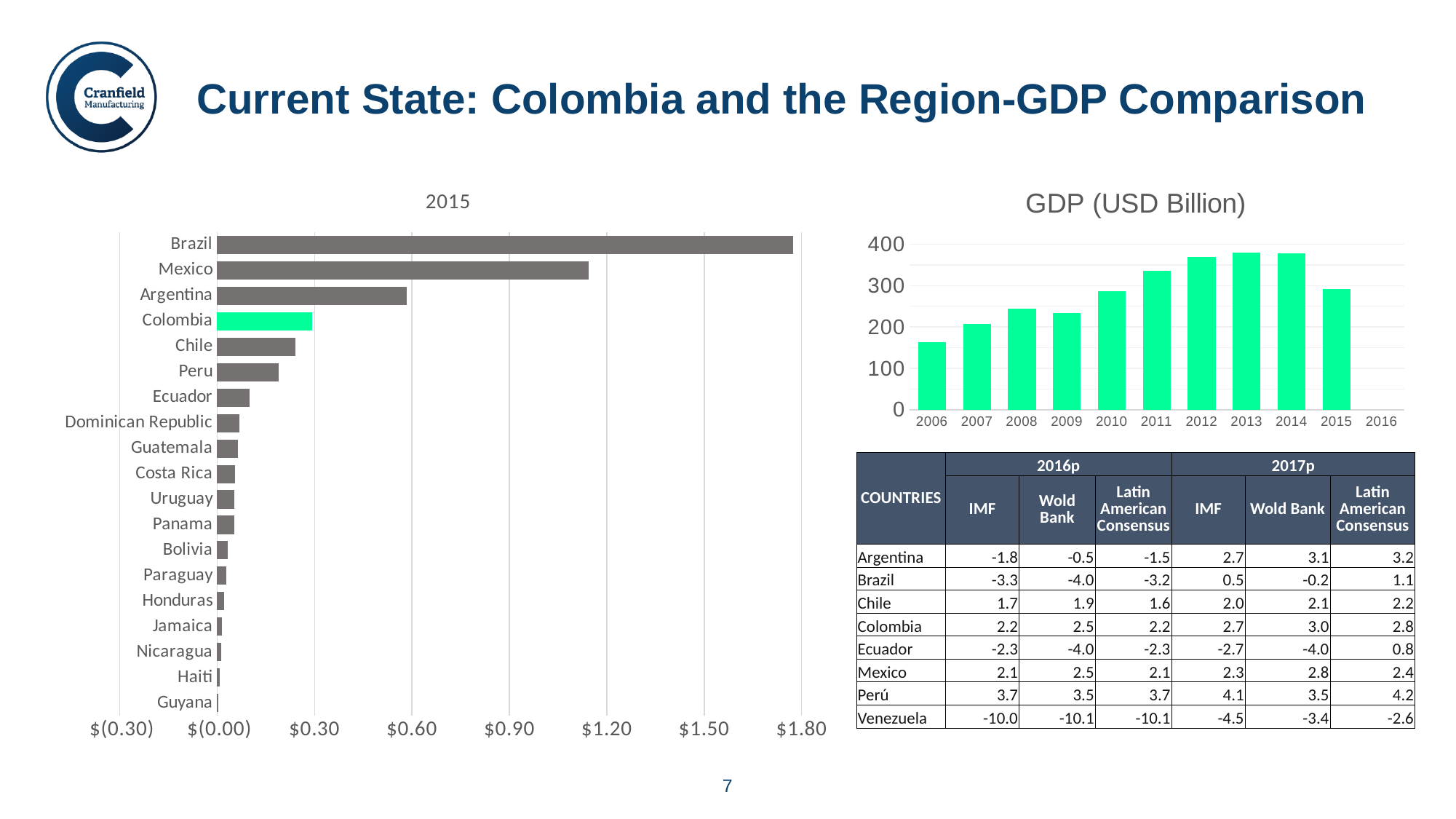

Current State: Colombia and the Region-GDP Comparison

### Chart: 2015

| Category | 2015 |
|---|---|
| Guyana | 0.0031660290556900727 |
| Haiti | 0.008765329889964599 |
| Nicaragua | 0.01269256218749325 |
| Jamaica | 0.014262190323022174 |
| Honduras | 0.020420967148936226 |
| Paraguay | 0.027093938619333277 |
| Bolivia | 0.03299768451519537 |
| Panama | 0.05213228974717309 |
| Uruguay | 0.05344269756872273 |
| Costa Rica | 0.05413683409086701 |
| Guatemala | 0.06379415288603975 |
| Dominican Republic | 0.06810261809210308 |
| Ecuador | 0.100176808 |
| Peru | 0.189111139010075 |
| Chile | 0.24079638842874004 |
| Colombia | 0.2920801556333099 |
| Argentina | 0.583168571071407 |
| Mexico | 1.1437931841901026 |
| Brazil | 1.7747248189004778 |

### Chart: GDP (USD Billion)

| Category | GDP (USD Billion) |
|---|---|
| 2006 | 162.6 |
| 2007 | 207.4 |
| 2008 | 244.06 |
| 2009 | 233.82 |
| 2010 | 287.02 |
| 2011 | 335.42 |
| 2012 | 369.7 |
| 2013 | 380.19 |
| 2014 | 378.42 |
| 2015 | 292.08 |
| 2016 | None |
| COUNTRIES | 2016p |  |  | 2017p |  |  |
| --- | --- | --- | --- | --- | --- | --- |
|  | IMF | Wold Bank | Latin American Consensus | IMF | Wold Bank | Latin American Consensus |
| Argentina | -1.8 | -0.5 | -1.5 | 2.7 | 3.1 | 3.2 |
| Brazil | -3.3 | -4.0 | -3.2 | 0.5 | -0.2 | 1.1 |
| Chile | 1.7 | 1.9 | 1.6 | 2.0 | 2.1 | 2.2 |
| Colombia | 2.2 | 2.5 | 2.2 | 2.7 | 3.0 | 2.8 |
| Ecuador | -2.3 | -4.0 | -2.3 | -2.7 | -4.0 | 0.8 |
| Mexico | 2.1 | 2.5 | 2.1 | 2.3 | 2.8 | 2.4 |
| Perú | 3.7 | 3.5 | 3.7 | 4.1 | 3.5 | 4.2 |
| Venezuela | -10.0 | -10.1 | -10.1 | -4.5 | -3.4 | -2.6 |
Data Source: http://data.worldbank.org/indicator/NY.GDP.MKTP.CD